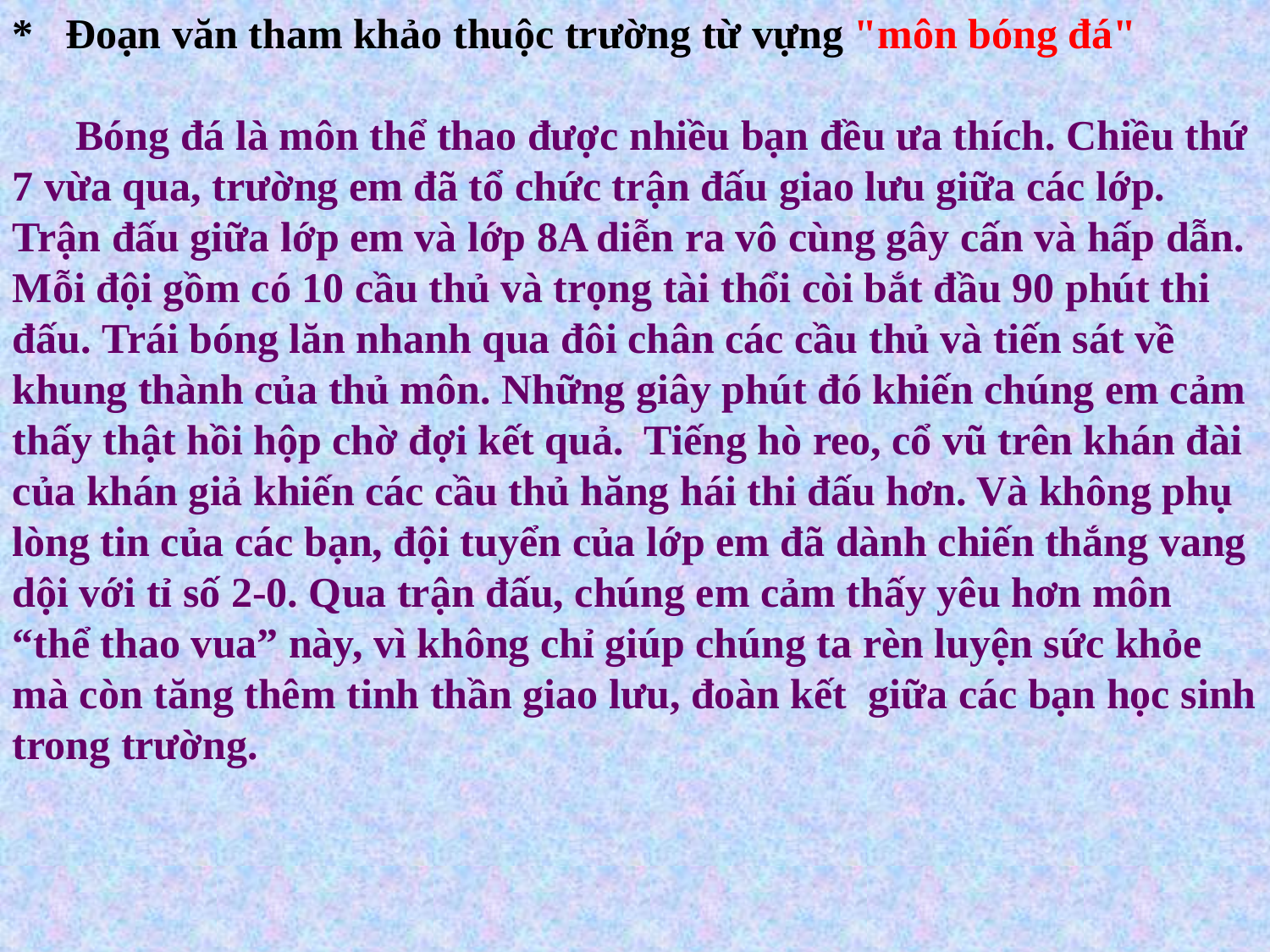

*   Đoạn văn tham khảo thuộc trường từ vựng "môn bóng đá"

      Bóng đá là môn thể thao được nhiều bạn đều ưa thích. Chiều thứ 7 vừa qua, trường em đã tổ chức trận đấu giao lưu giữa các lớp. Trận đấu giữa lớp em và lớp 8A diễn ra vô cùng gây cấn và hấp dẫn. Mỗi đội gồm có 10 cầu thủ và trọng tài thổi còi bắt đầu 90 phút thi đấu. Trái bóng lăn nhanh qua đôi chân các cầu thủ và tiến sát về khung thành của thủ môn. Những giây phút đó khiến chúng em cảm thấy thật hồi hộp chờ đợi kết quả.  Tiếng hò reo, cổ vũ trên khán đài của khán giả khiến các cầu thủ hăng hái thi đấu hơn. Và không phụ lòng tin của các bạn, đội tuyển của lớp em đã dành chiến thắng vang dội với tỉ số 2-0. Qua trận đấu, chúng em cảm thấy yêu hơn môn “thể thao vua” này, vì không chỉ giúp chúng ta rèn luyện sức khỏe mà còn tăng thêm tinh thần giao lưu, đoàn kết  giữa các bạn học sinh trong trường.